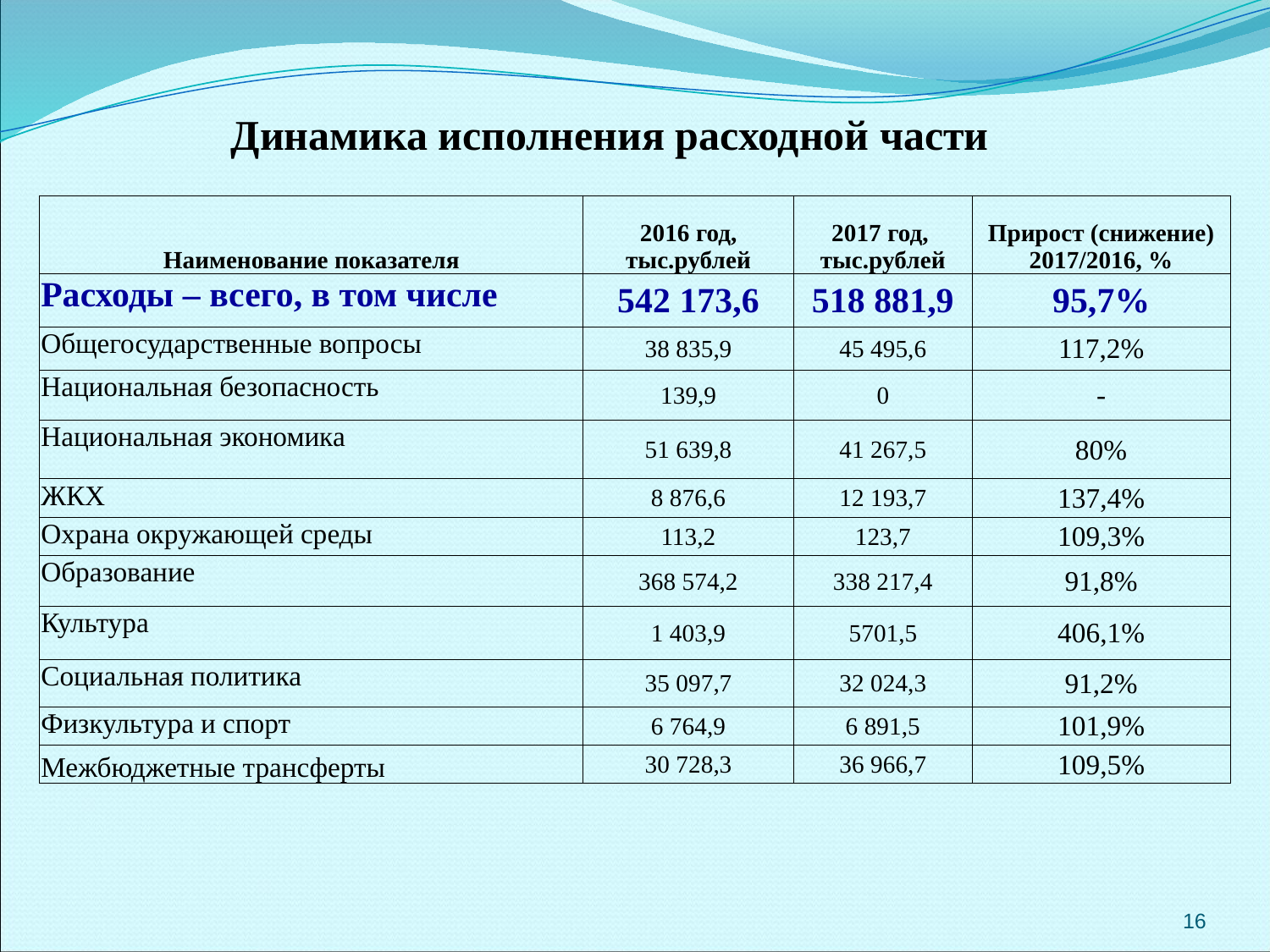

# Динамика исполнения расходной части
| Наименование показателя | 2016 год, тыс.рублей | 2017 год, тыс.рублей | Прирост (снижение) 2017/2016, % |
| --- | --- | --- | --- |
| Расходы – всего, в том числе | 542 173,6 | 518 881,9 | 95,7% |
| Общегосударственные вопросы | 38 835,9 | 45 495,6 | 117,2% |
| Национальная безопасность | 139,9 | 0 | - |
| Национальная экономика | 51 639,8 | 41 267,5 | 80% |
| ЖКХ | 8 876,6 | 12 193,7 | 137,4% |
| Охрана окружающей среды | 113,2 | 123,7 | 109,3% |
| Образование | 368 574,2 | 338 217,4 | 91,8% |
| Культура | 1 403,9 | 5701,5 | 406,1% |
| Социальная политика | 35 097,7 | 32 024,3 | 91,2% |
| Физкультура и спорт | 6 764,9 | 6 891,5 | 101,9% |
| Межбюджетные трансферты | 30 728,3 | 36 966,7 | 109,5% |
16